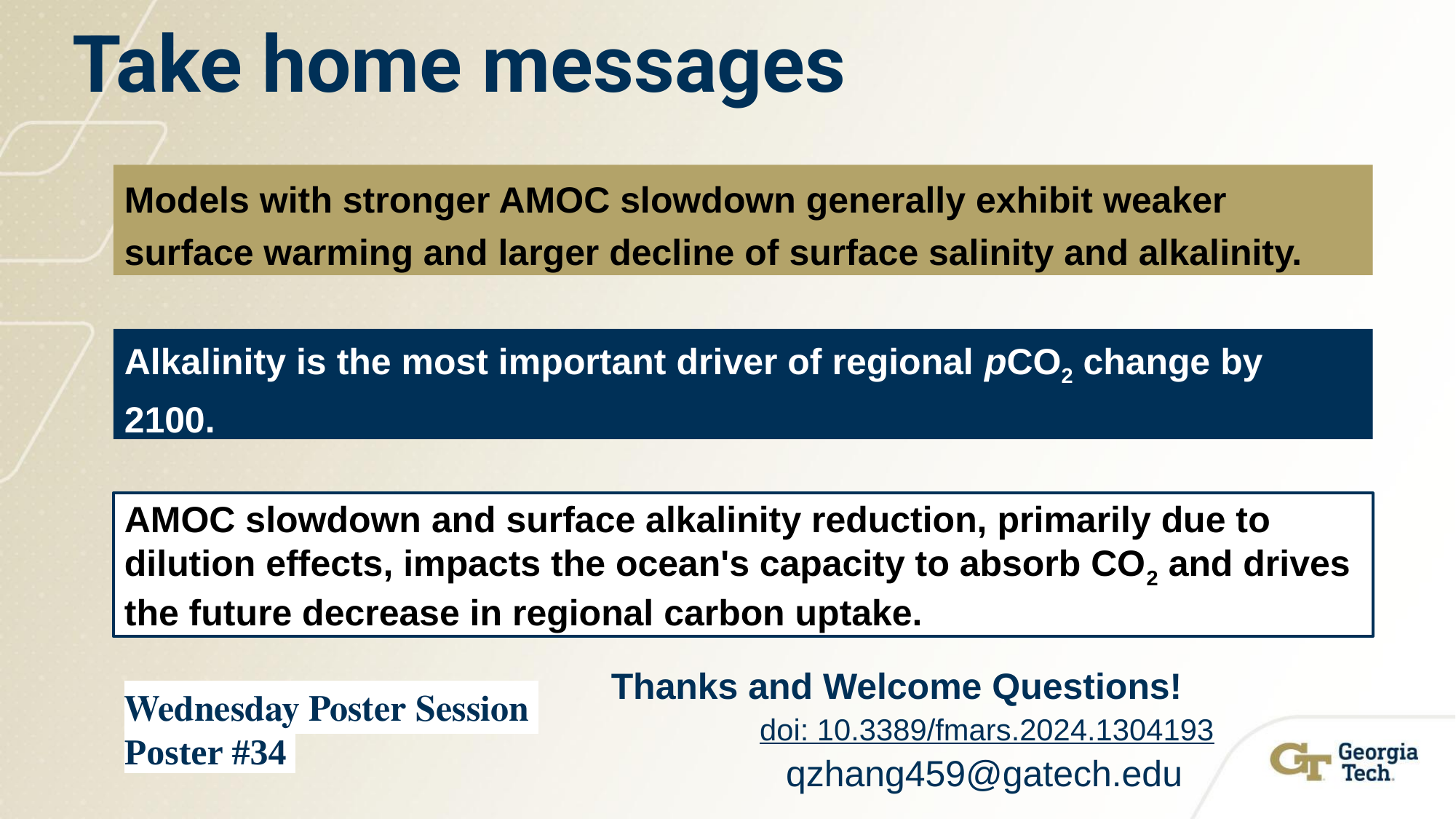

# Take home messages
Models with stronger AMOC slowdown generally exhibit weaker surface warming and larger decline of surface salinity and alkalinity.
Alkalinity is the most important driver of regional pCO2 change by 2100.
AMOC slowdown and surface alkalinity reduction, primarily due to dilution effects, impacts the ocean's capacity to absorb CO2 and drives the future decrease in regional carbon uptake.
Thanks and Welcome Questions!

qzhang459@gatech.edu
Wednesday Poster Session
Poster #34
doi: 10.3389/fmars.2024.1304193